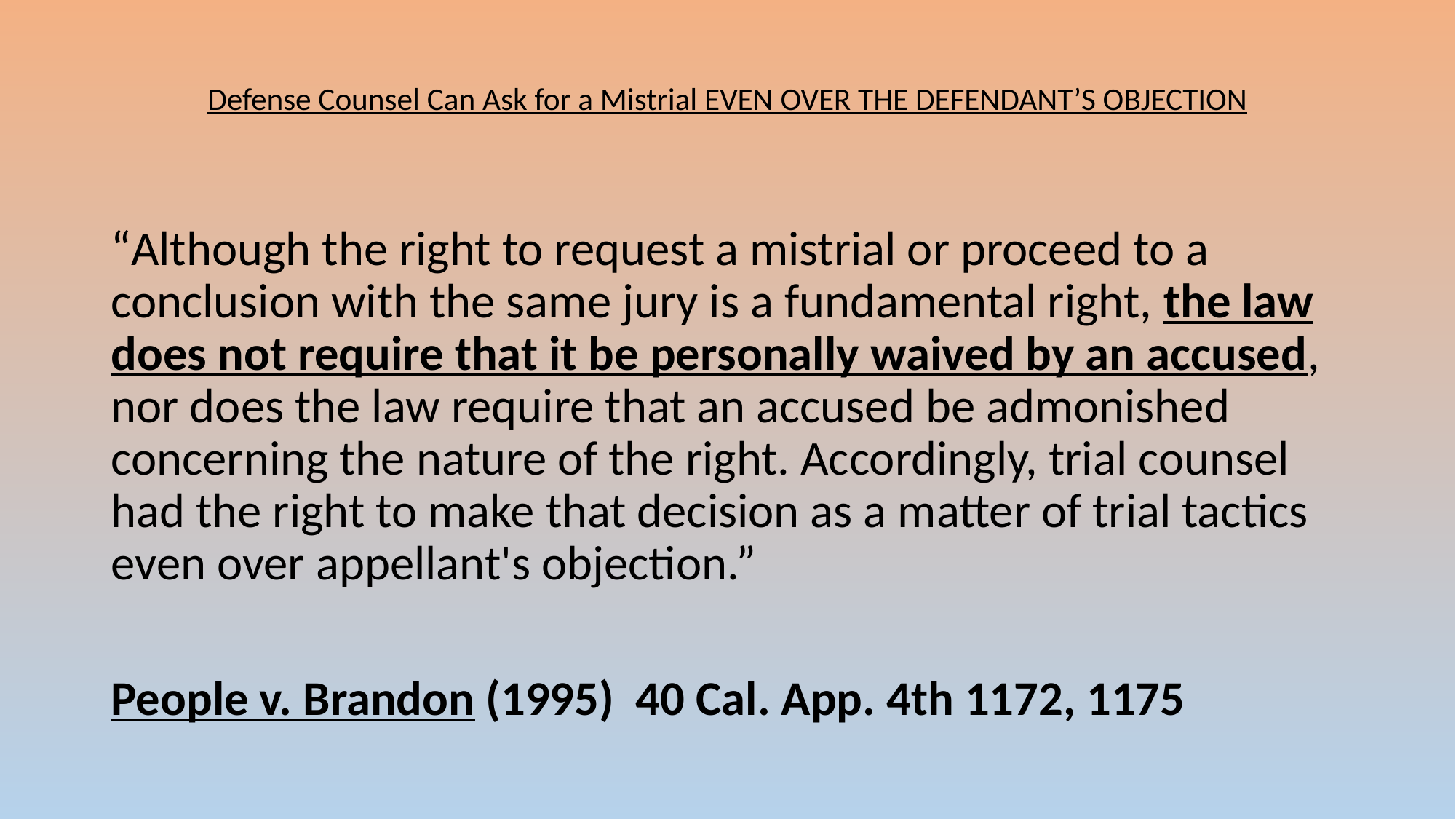

# Defense Counsel Can Ask for a Mistrial EVEN OVER THE DEFENDANT’S OBJECTION
“Although the right to request a mistrial or proceed to a conclusion with the same jury is a fundamental right, the law does not require that it be personally waived by an accused, nor does the law require that an accused be admonished concerning the nature of the right. Accordingly, trial counsel had the right to make that decision as a matter of trial tactics even over appellant's objection.”

People v. Brandon (1995)  40 Cal. App. 4th 1172, 1175